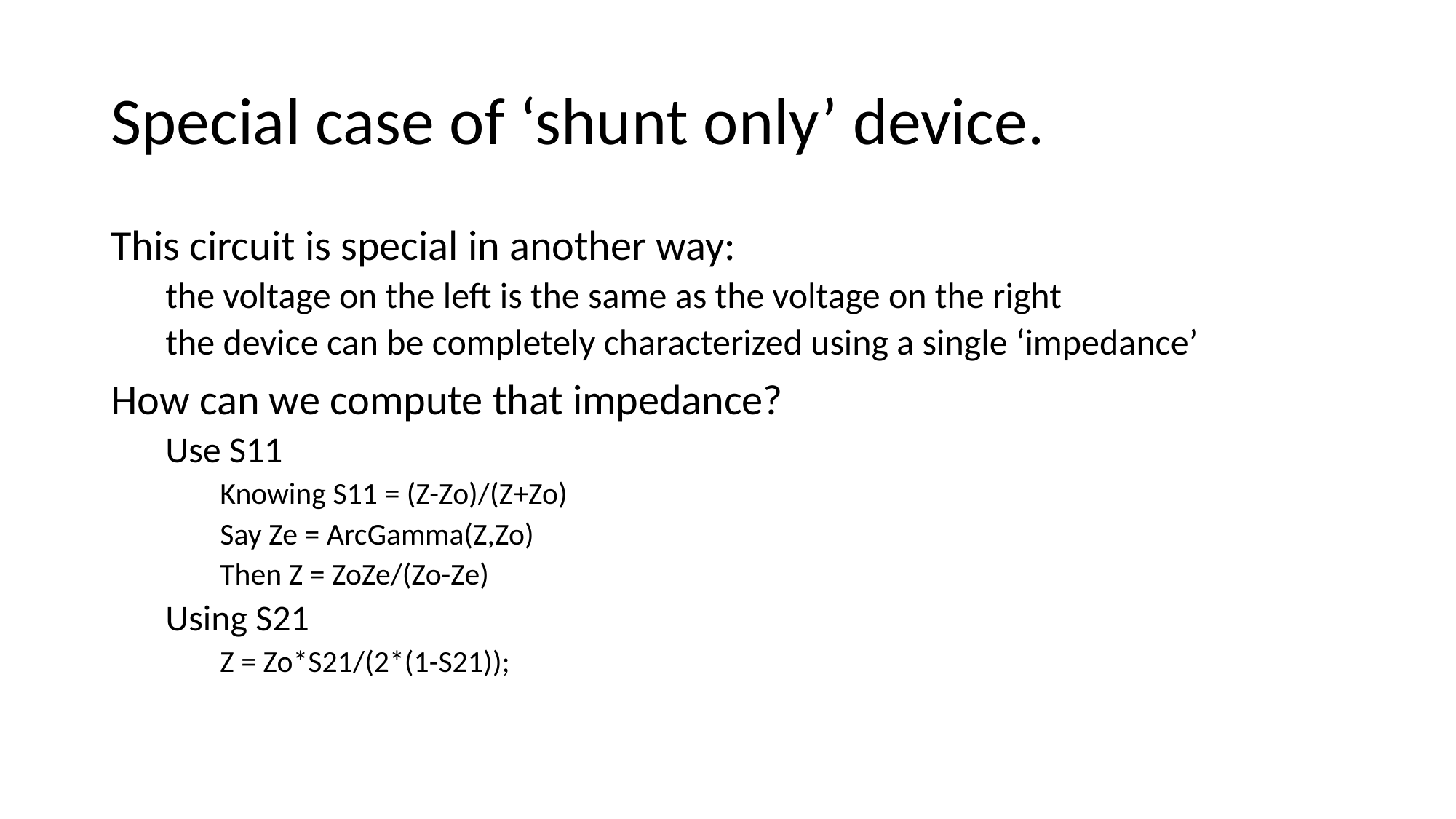

# Special case of ‘shunt only’ device.
This circuit is special in another way:
the voltage on the left is the same as the voltage on the right
the device can be completely characterized using a single ‘impedance’
How can we compute that impedance?
Use S11
Knowing S11 = (Z-Zo)/(Z+Zo)
Say Ze = ArcGamma(Z,Zo)
Then Z = ZoZe/(Zo-Ze)
Using S21
Z = Zo*S21/(2*(1-S21));